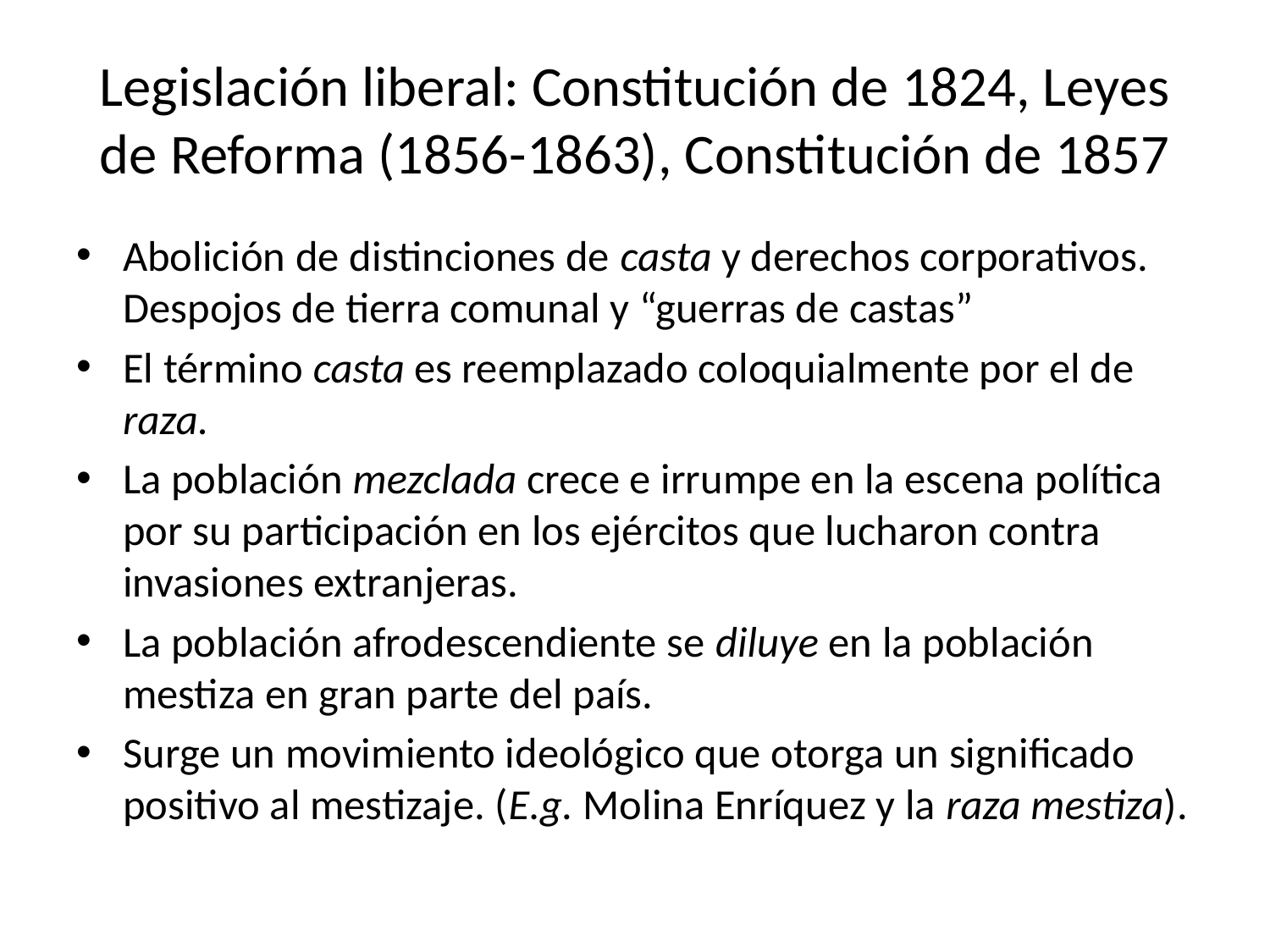

# Legislación liberal: Constitución de 1824, Leyes de Reforma (1856-1863), Constitución de 1857
Abolición de distinciones de casta y derechos corporativos. Despojos de tierra comunal y “guerras de castas”
El término casta es reemplazado coloquialmente por el de raza.
La población mezclada crece e irrumpe en la escena política por su participación en los ejércitos que lucharon contra invasiones extranjeras.
La población afrodescendiente se diluye en la población mestiza en gran parte del país.
Surge un movimiento ideológico que otorga un significado positivo al mestizaje. (E.g. Molina Enríquez y la raza mestiza).